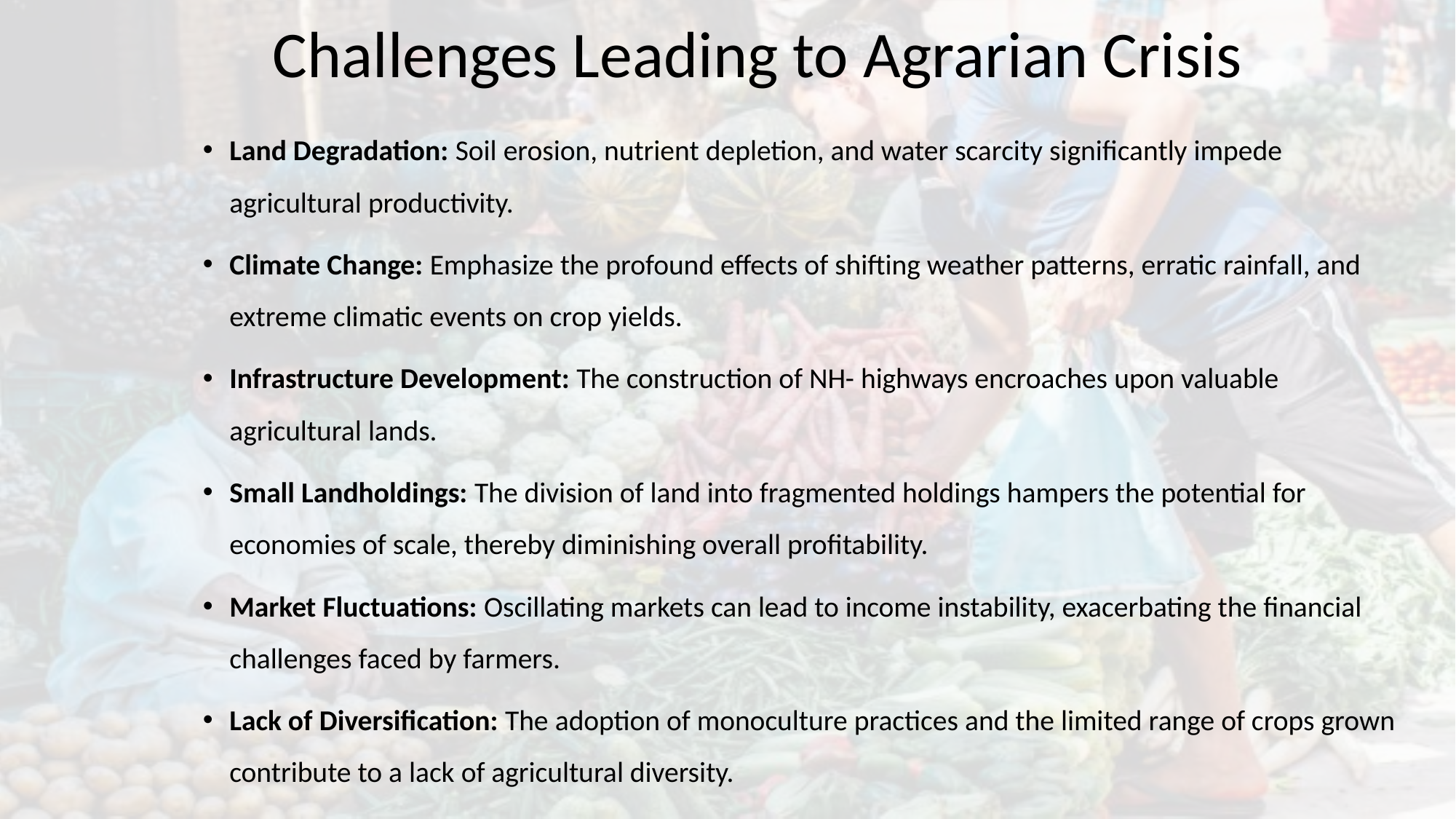

# Challenges Leading to Agrarian Crisis
Land Degradation: Soil erosion, nutrient depletion, and water scarcity significantly impede agricultural productivity.
Climate Change: Emphasize the profound effects of shifting weather patterns, erratic rainfall, and extreme climatic events on crop yields.
Infrastructure Development: The construction of NH- highways encroaches upon valuable agricultural lands.
Small Landholdings: The division of land into fragmented holdings hampers the potential for economies of scale, thereby diminishing overall profitability.
Market Fluctuations: Oscillating markets can lead to income instability, exacerbating the financial challenges faced by farmers.
Lack of Diversification: The adoption of monoculture practices and the limited range of crops grown contribute to a lack of agricultural diversity.